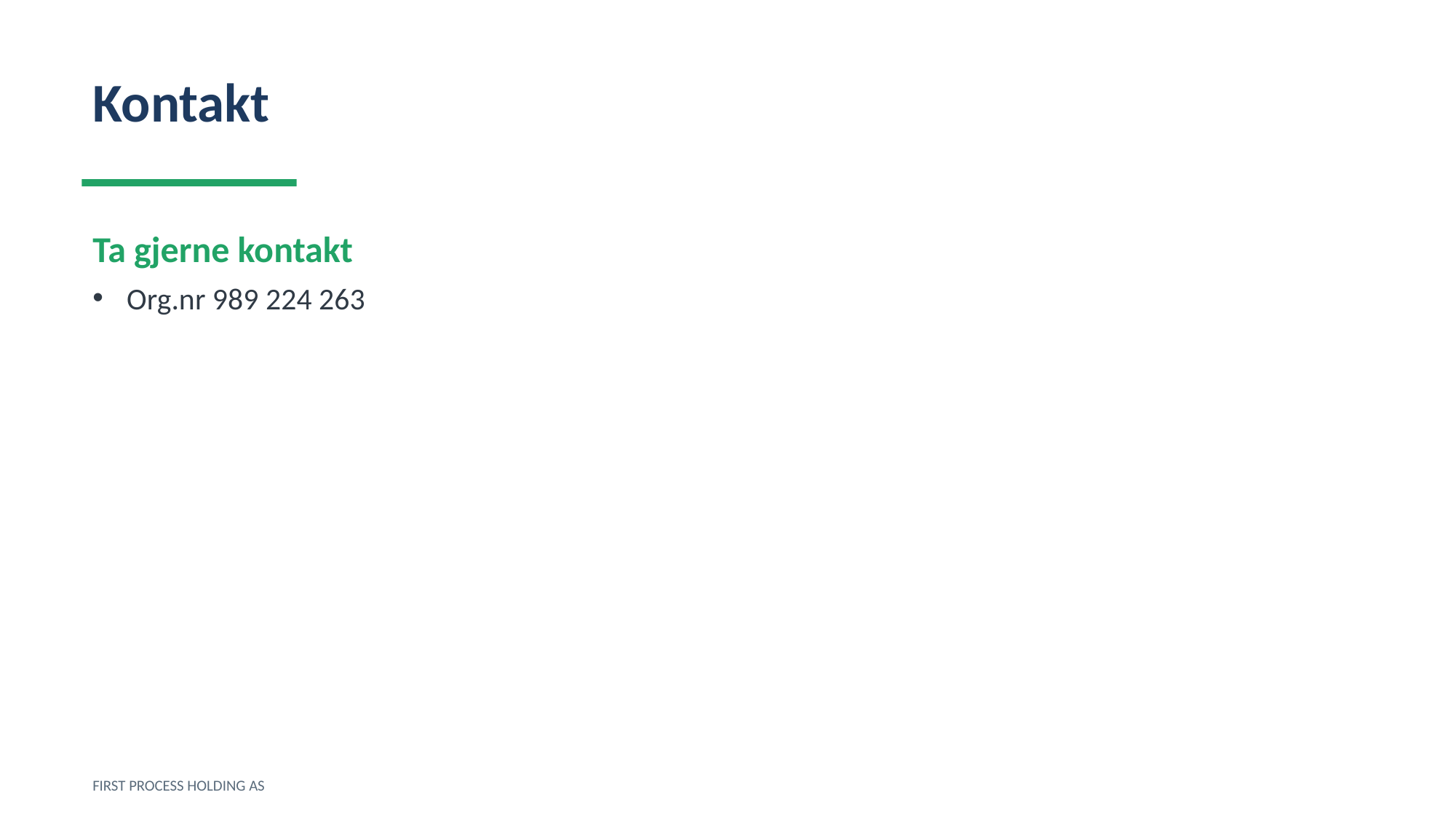

Kontakt

Ta gjerne kontakt
Org.nr 989 224 263
FIRST PROCESS HOLDING AS